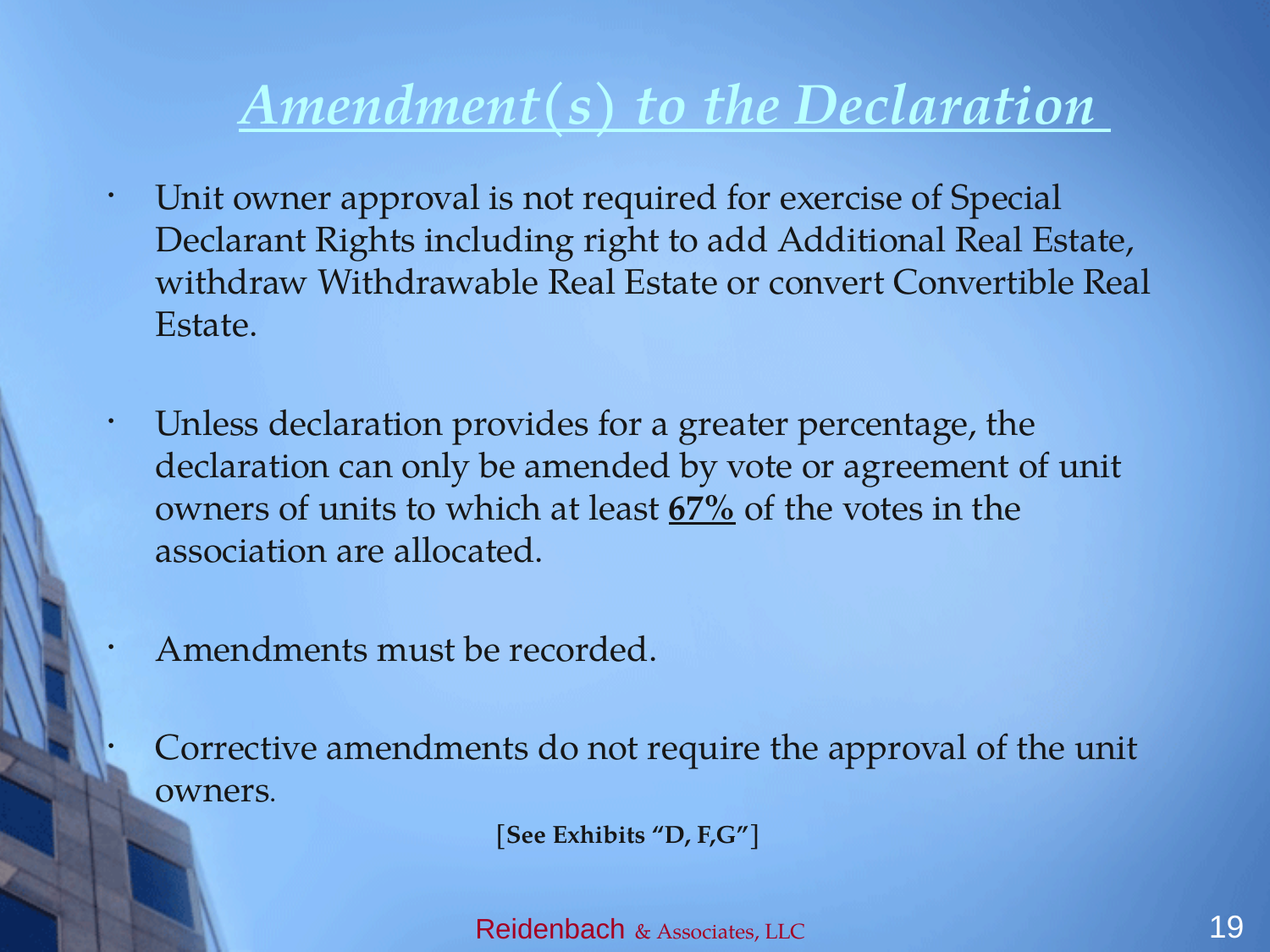

# Amendment(s) to the Declaration

Unit owner approval is not required for exercise of Special Declarant Rights including right to add Additional Real Estate, withdraw Withdrawable Real Estate or convert Convertible Real Estate.

Unless declaration provides for a greater percentage, the declaration can only be amended by vote or agreement of unit owners of units to which at least 67% of the votes in the association are allocated.

Amendments must be recorded.

Corrective amendments do not require the approval of the unit owners.
			 [See Exhibits “D, F,G”]
19
Reidenbach & Associates, LLC